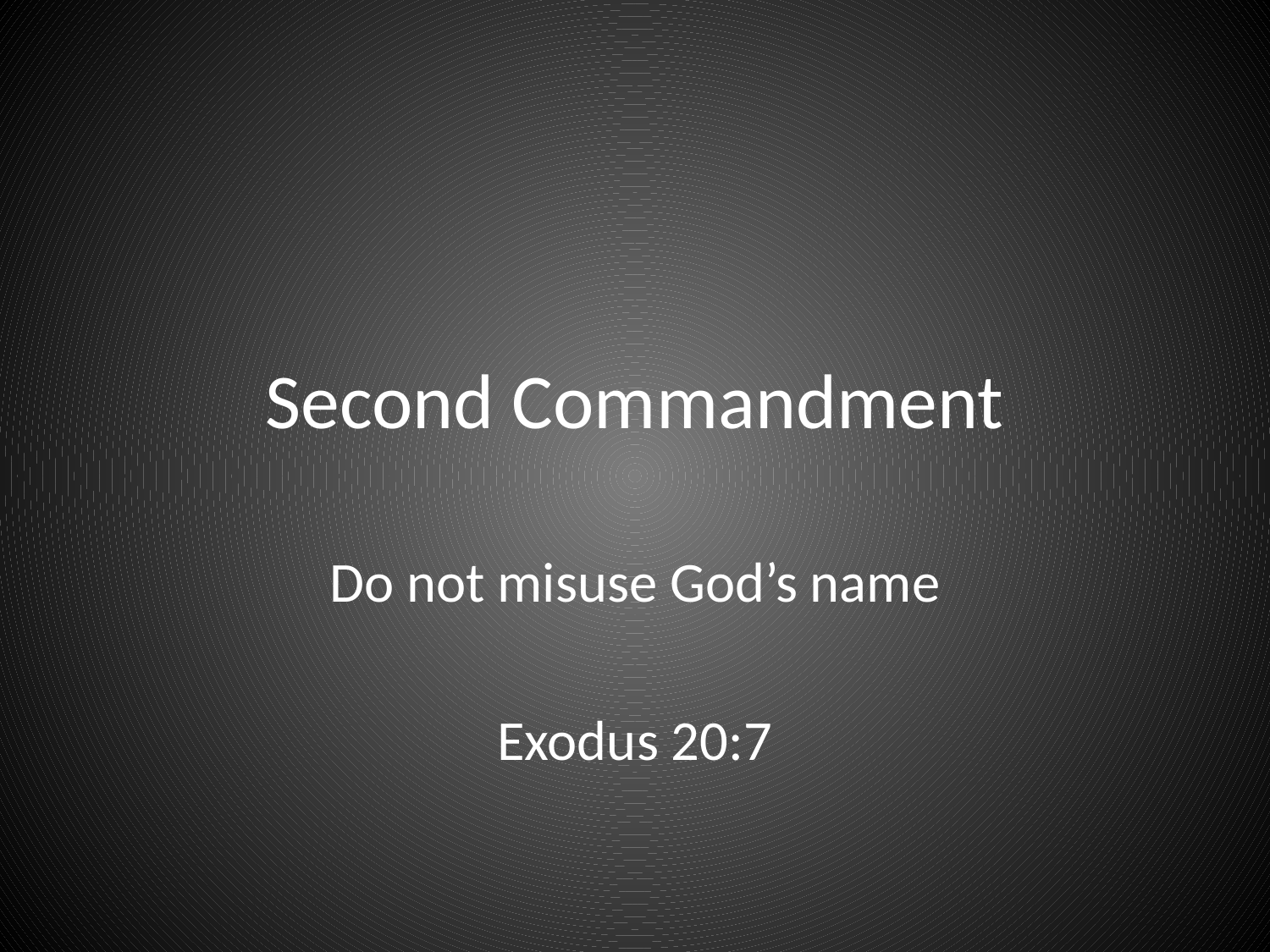

# Second Commandment
Do not misuse God’s name

Exodus 20:7